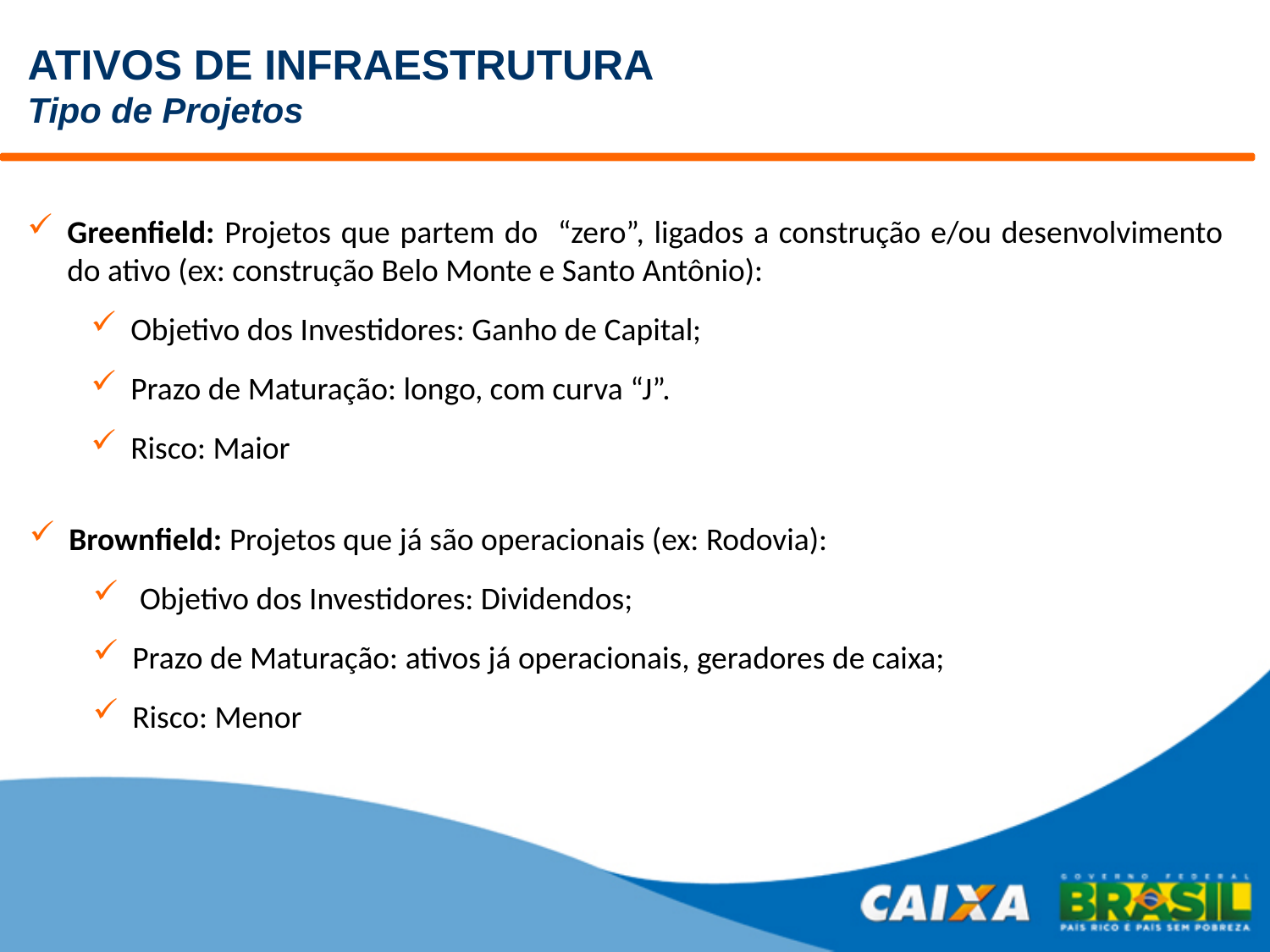

# ATIVOS DE INFRAESTRUTURA Tipo de Projetos

Greenfield: Projetos que partem do  “zero”, ligados a construção e/ou desenvolvimento do ativo (ex: construção Belo Monte e Santo Antônio):
Objetivo dos Investidores: Ganho de Capital;
Prazo de Maturação: longo, com curva “J”.
Risco: Maior
Brownfield: Projetos que já são operacionais (ex: Rodovia):
 Objetivo dos Investidores: Dividendos;
Prazo de Maturação: ativos já operacionais, geradores de caixa;
Risco: Menor